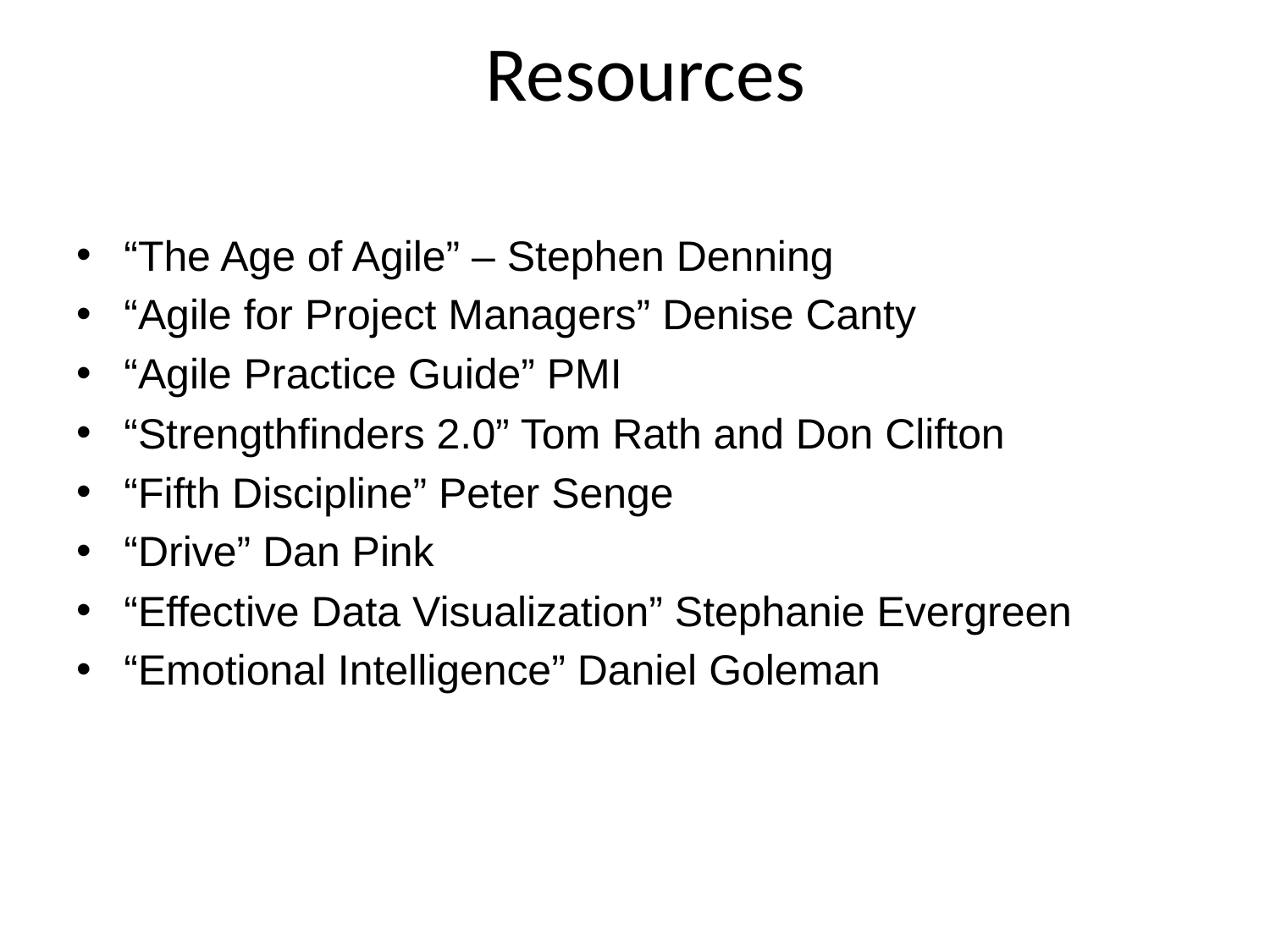

# Resources
“The Age of Agile” – Stephen Denning
“Agile for Project Managers” Denise Canty
“Agile Practice Guide” PMI
“Strengthfinders 2.0” Tom Rath and Don Clifton
“Fifth Discipline” Peter Senge
“Drive” Dan Pink
“Effective Data Visualization” Stephanie Evergreen
“Emotional Intelligence” Daniel Goleman